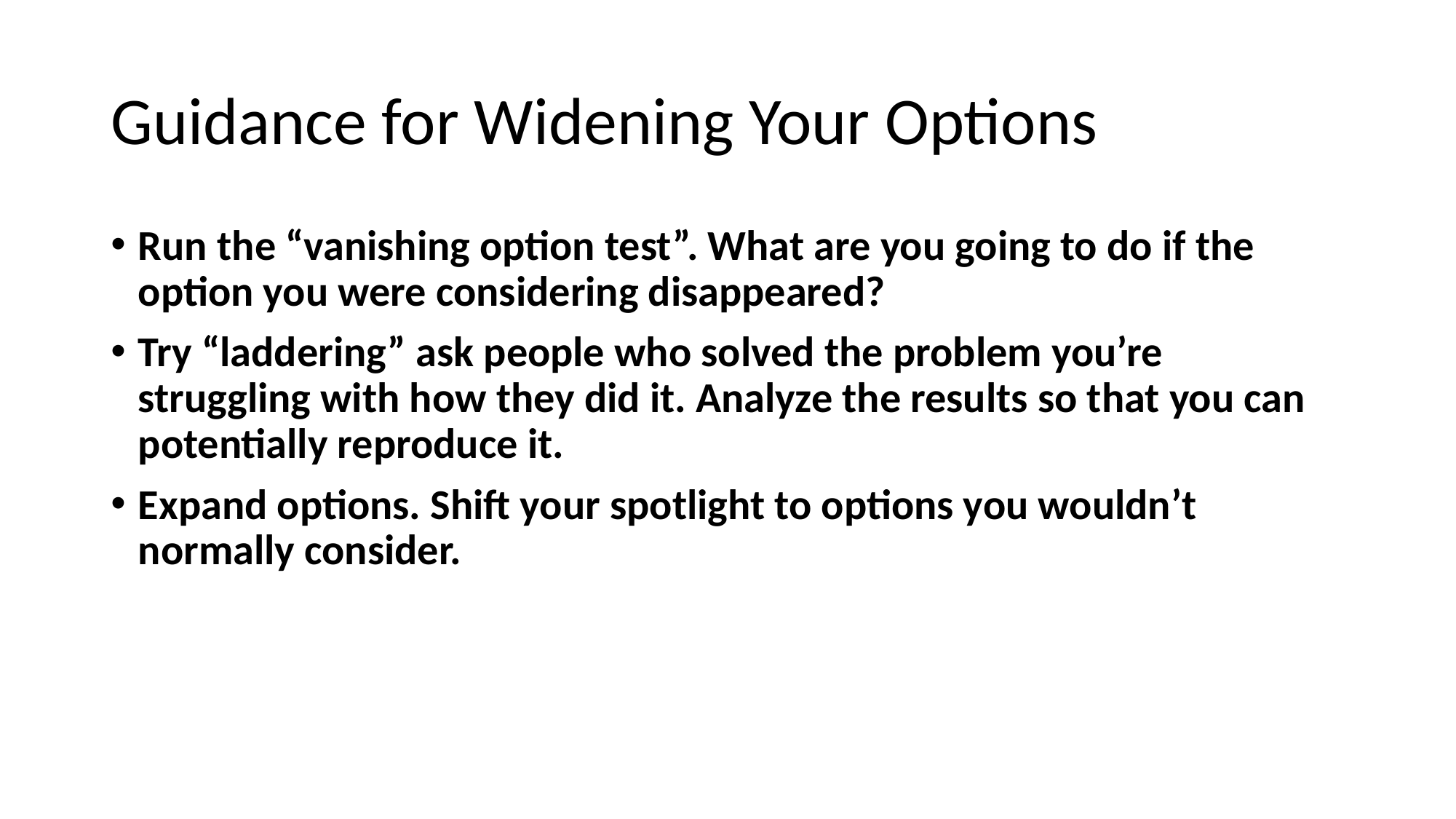

# Guidance for Widening Your Options
Run the “vanishing option test”. What are you going to do if the option you were considering disappeared?
Try “laddering” ask people who solved the problem you’re struggling with how they did it. Analyze the results so that you can potentially reproduce it.
Expand options. Shift your spotlight to options you wouldn’t normally consider.